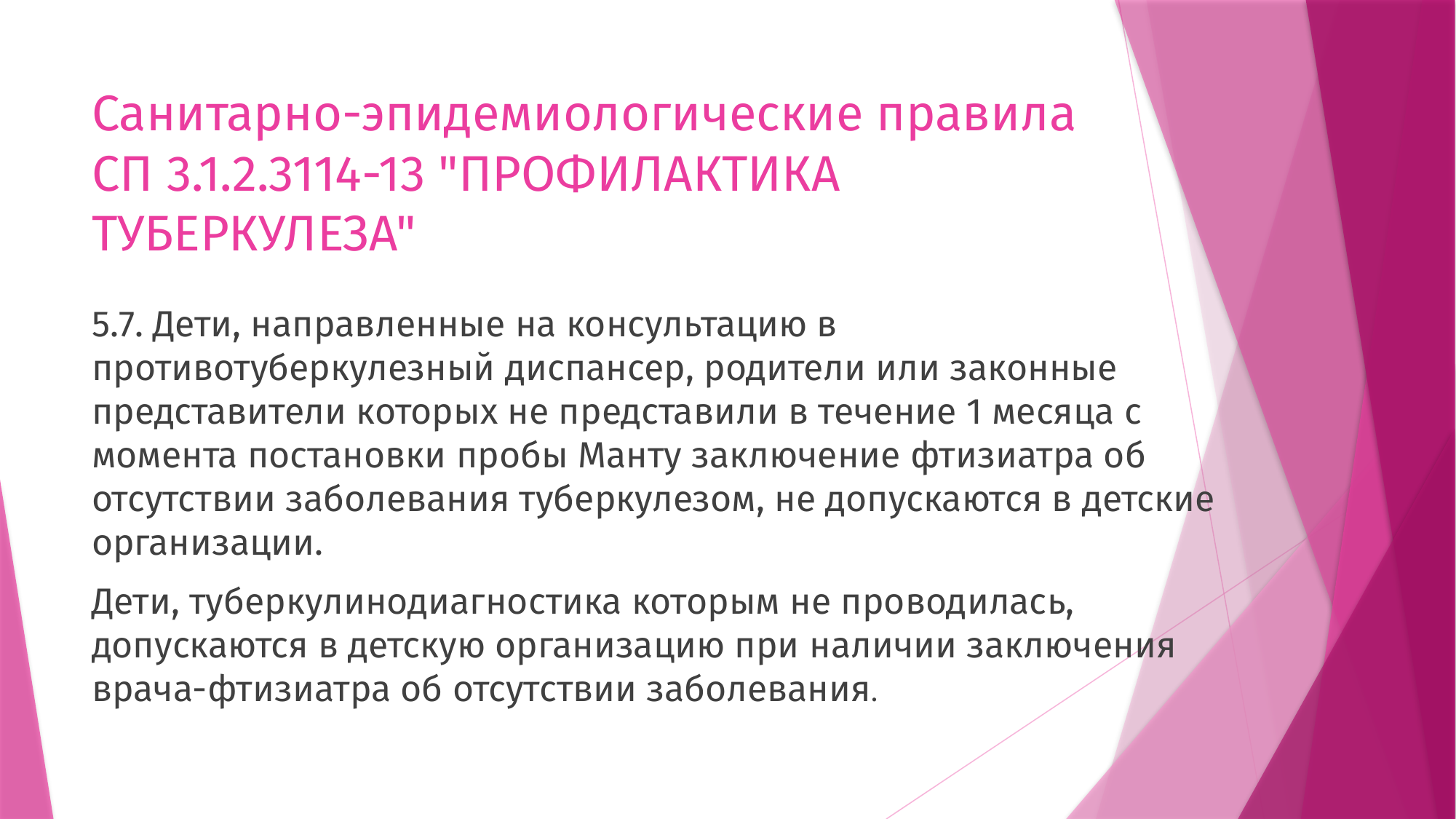

# Санитарно-эпидемиологические правила СП 3.1.2.3114-13 "ПРОФИЛАКТИКА ТУБЕРКУЛЕЗА"
5.7. Дети, направленные на консультацию в противотуберкулезный диспансер, родители или законные представители которых не представили в течение 1 месяца с момента постановки пробы Манту заключение фтизиатра об отсутствии заболевания туберкулезом, не допускаются в детские организации.
Дети, туберкулинодиагностика которым не проводилась, допускаются в детскую организацию при наличии заключения врача-фтизиатра об отсутствии заболевания.